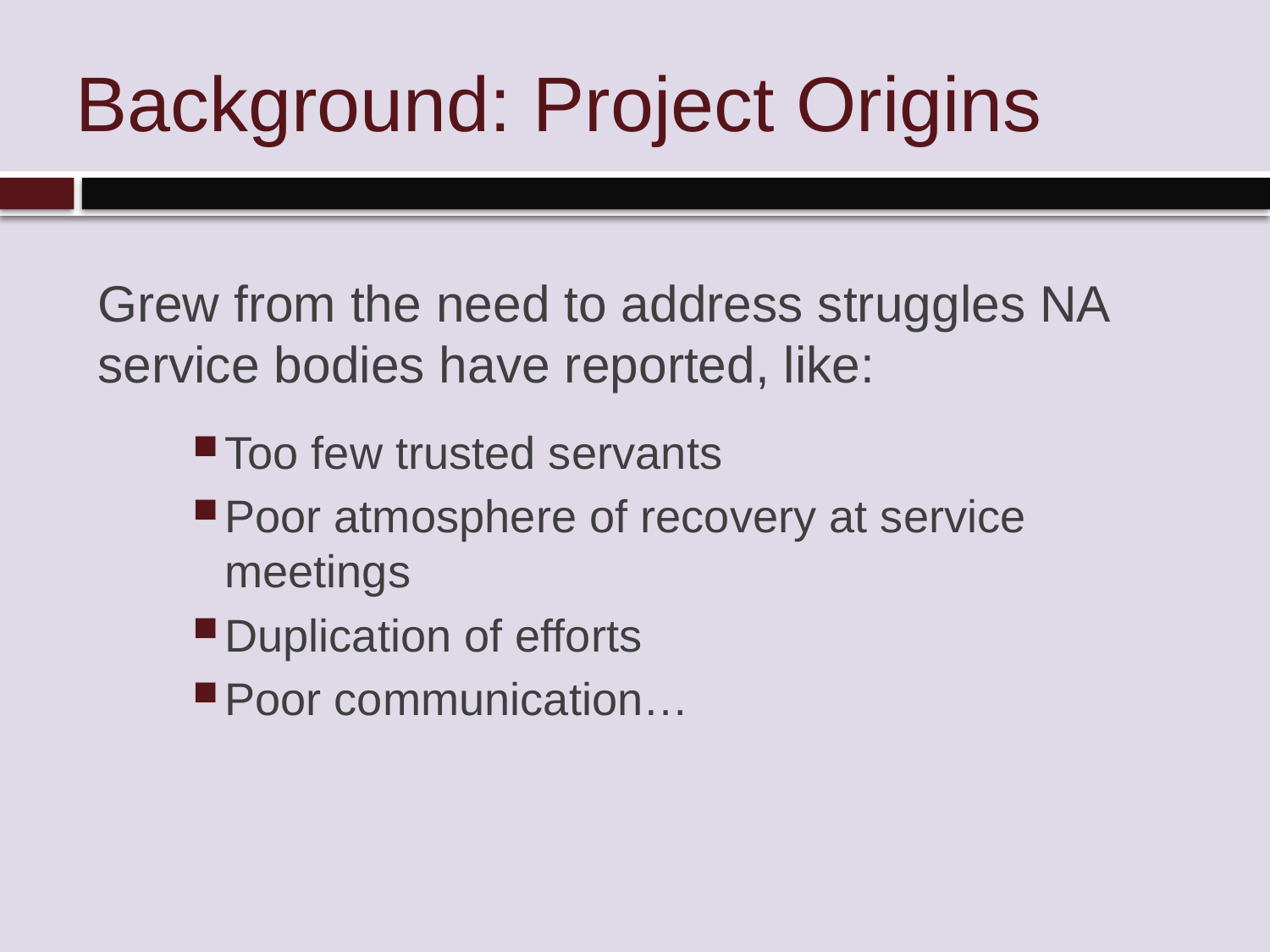

# Background: Project Origins
Grew from the need to address struggles NA service bodies have reported, like:
Too few trusted servants
Poor atmosphere of recovery at service meetings
Duplication of efforts
Poor communication…